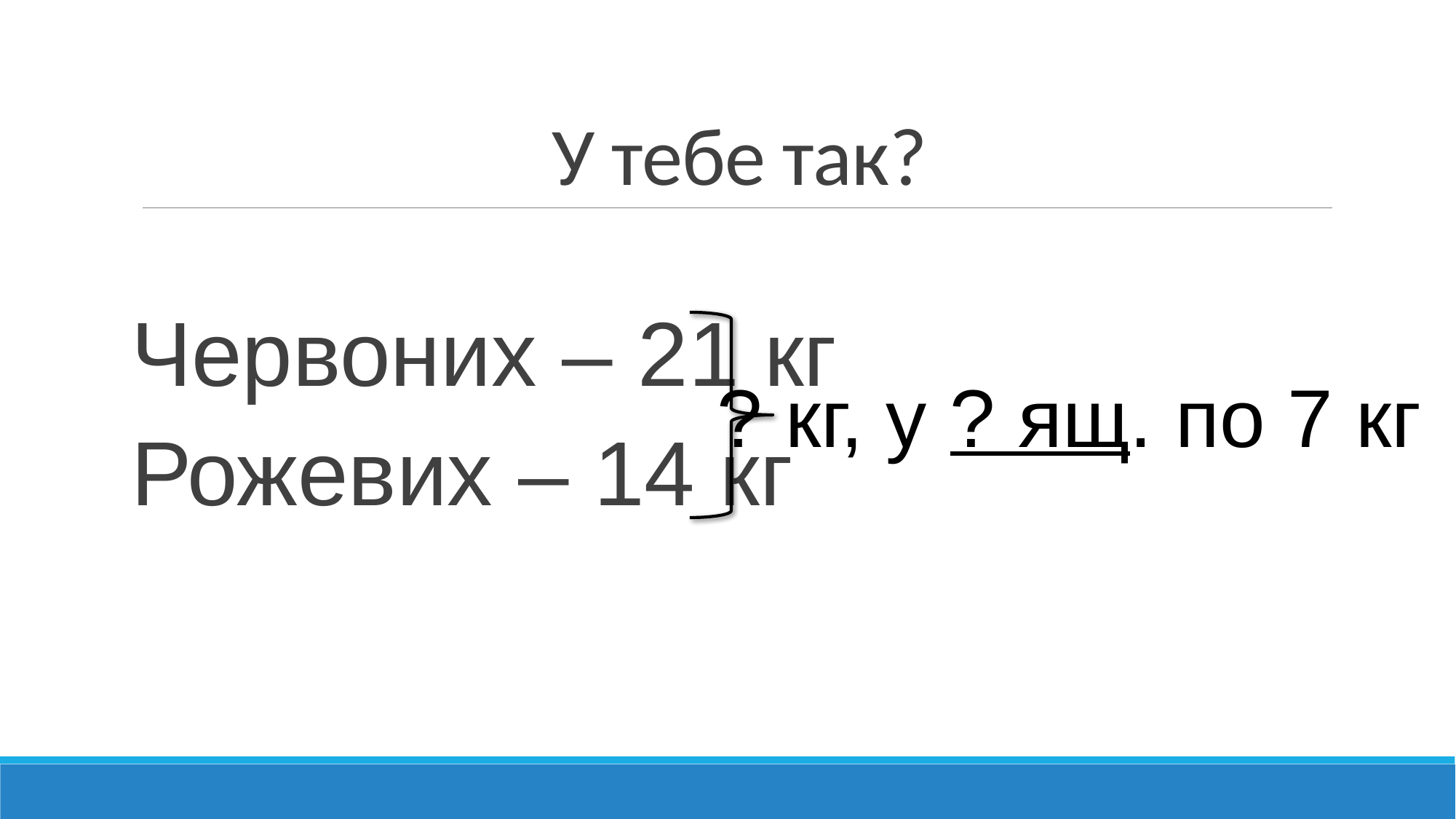

# У тебе так?
Червоних – 21 кг
Рожевих – 14 кг

? кг, у ? ящ. по 7 кг